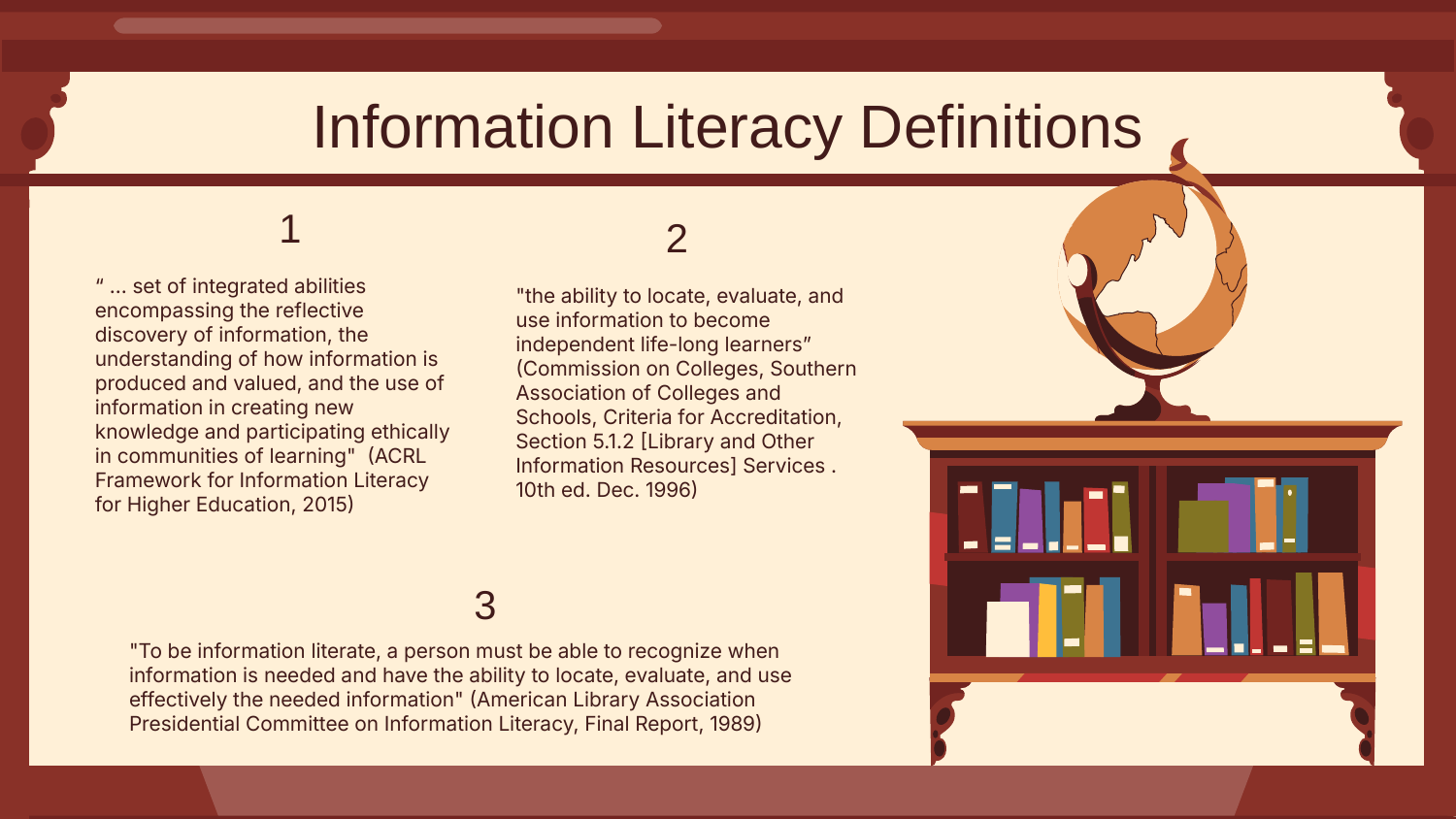

Information Literacy Definitions

# 1
2
"the ability to locate, evaluate, and use information to become independent life-long learners” (Commission on Colleges, Southern Association of Colleges and Schools, Criteria for Accreditation, Section 5.1.2 [Library and Other Information Resources] Services . 10th ed. Dec. 1996)
“ … set of integrated abilities encompassing the reflective discovery of information, the understanding of how information is produced and valued, and the use of information in creating new knowledge and participating ethically in communities of learning"  (ACRL Framework for Information Literacy for Higher Education, 2015)

3
"To be information literate, a person must be able to recognize when information is needed and have the ability to locate, evaluate, and use effectively the needed information" (American Library Association Presidential Committee on Information Literacy, Final Report, 1989)